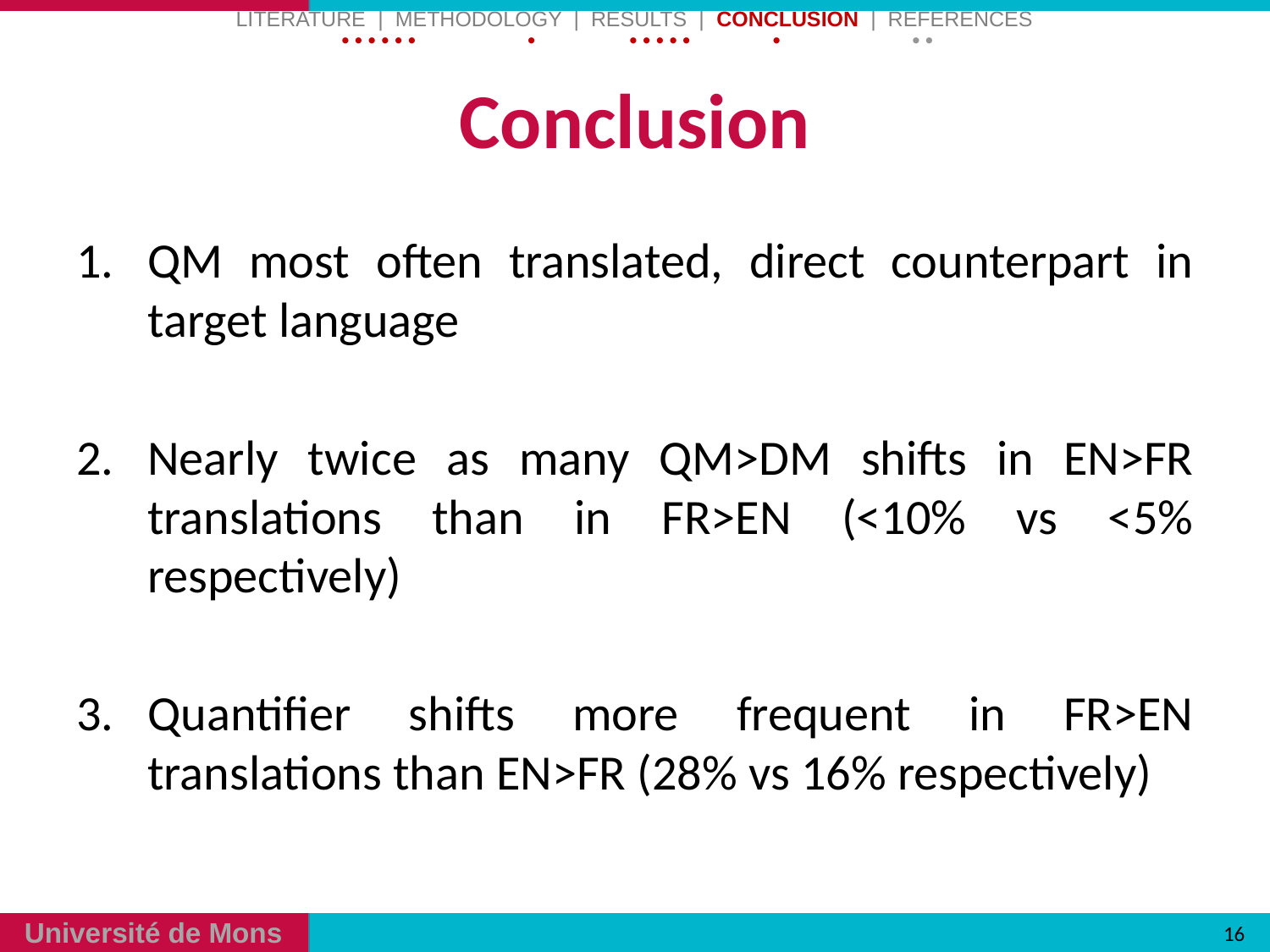

Literature  |  Methodology  |  Results  |  Conclusion  |  References
• • • • • •                   •                • • • • •              •                      • •
# Conclusion
QM most often translated, direct counterpart in target language

Nearly twice as many QM>DM shifts in EN>FR translations than in FR>EN (<10% vs <5% respectively)

Quantifier shifts more frequent in FR>EN translations than EN>FR (28% vs 16% respectively)
16